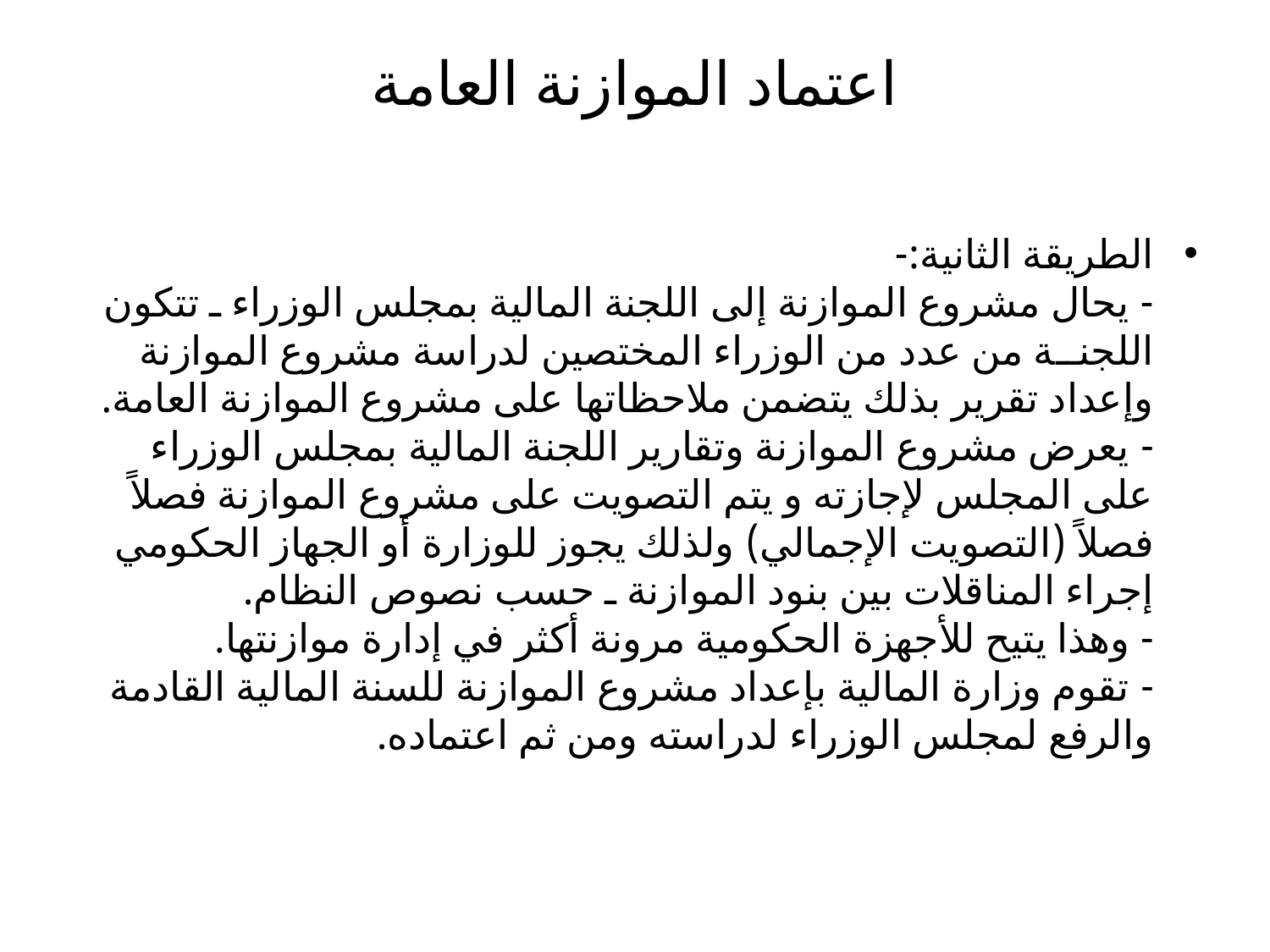

# اعتماد الموازنة العامة
الطريقة الثانية:-
- يحال مشروع الموازنة إلى اللجنة المالية بمجلس الوزراء ـ تتكون اللجنــة من عدد من الوزراء المختصين لدراسة مشروع الموازنة وإعداد تقرير بذلك يتضمن ملاحظاتها على مشروع الموازنة العامة.
- يعرض مشروع الموازنة وتقارير اللجنة المالية بمجلس الوزراء على المجلس لإجازته و يتم التصويت على مشروع الموازنة فصلاً فصلاً (التصويت الإجمالي) ولذلك يجوز للوزارة أو الجهاز الحكومي إجراء المناقلات بين بنود الموازنة ـ حسب نصوص النظام.
- وهذا يتيح للأجهزة الحكومية مرونة أكثر في إدارة موازنتها.
- تقوم وزارة المالية بإعداد مشروع الموازنة للسنة المالية القادمة والرفع لمجلس الوزراء لدراسته ومن ثم اعتماده.